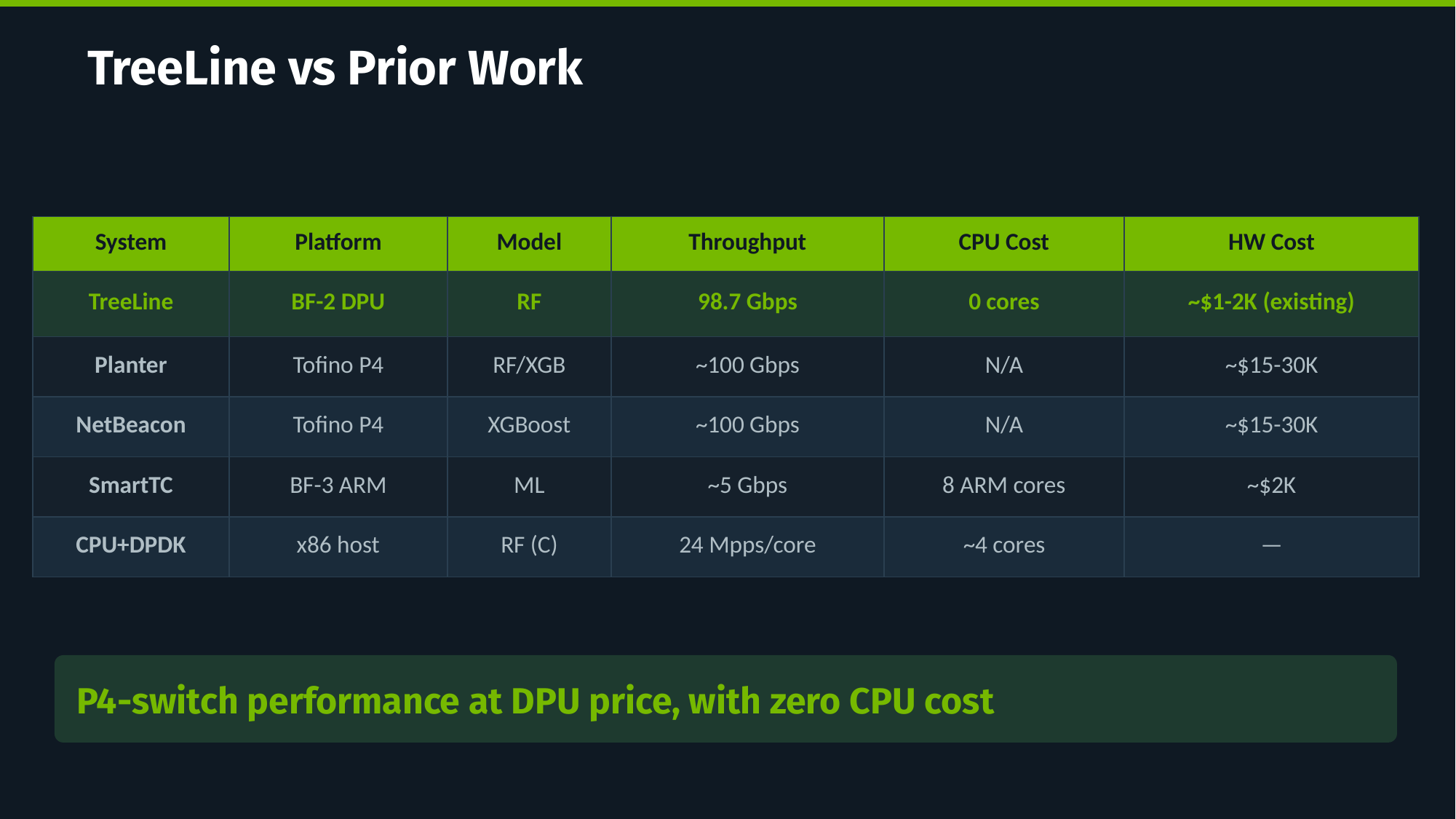

TreeLine vs Prior Work
| System | Platform | Model | Throughput | CPU Cost | HW Cost |
| --- | --- | --- | --- | --- | --- |
| TreeLine | BF-2 DPU | RF | 98.7 Gbps | 0 cores | ~$1-2K (existing) |
| Planter | Tofino P4 | RF/XGB | ~100 Gbps | N/A | ~$15-30K |
| NetBeacon | Tofino P4 | XGBoost | ~100 Gbps | N/A | ~$15-30K |
| SmartTC | BF-3 ARM | ML | ~5 Gbps | 8 ARM cores | ~$2K |
| CPU+DPDK | x86 host | RF (C) | 24 Mpps/core | ~4 cores | — |

P4-switch performance at DPU price, with zero CPU cost